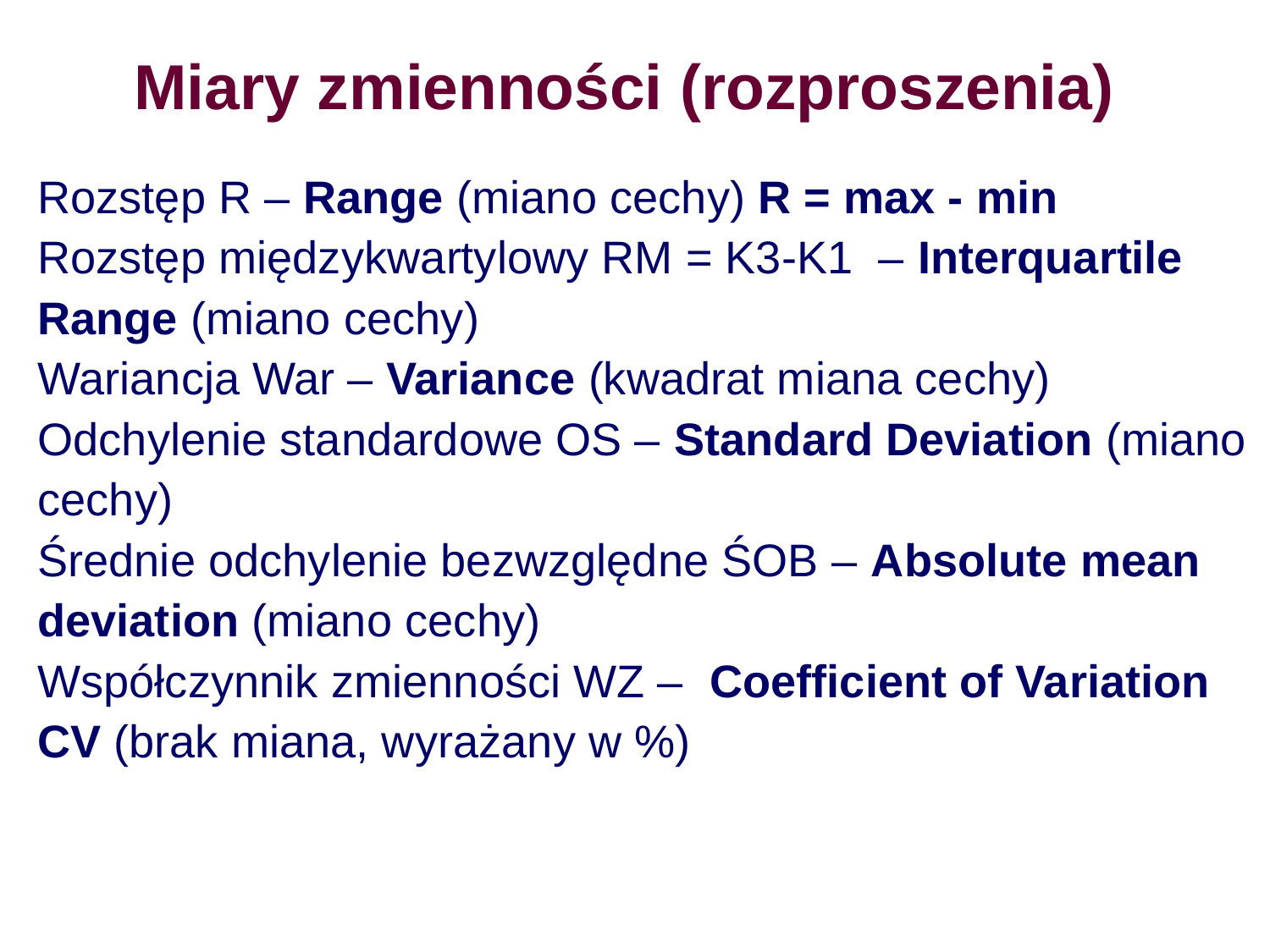

# Miary zmienności (rozproszenia)
Rozstęp R – Range (miano cechy) R = max - min
Rozstęp międzykwartylowy RM = K3-K1  – Interquartile Range (miano cechy)
Wariancja War – Variance (kwadrat miana cechy)
Odchylenie standardowe OS – Standard Deviation (miano cechy)
Średnie odchylenie bezwzględne ŚOB – Absolute mean deviation (miano cechy)
Współczynnik zmienności WZ –  Coefficient of Variation CV (brak miana, wyrażany w %)